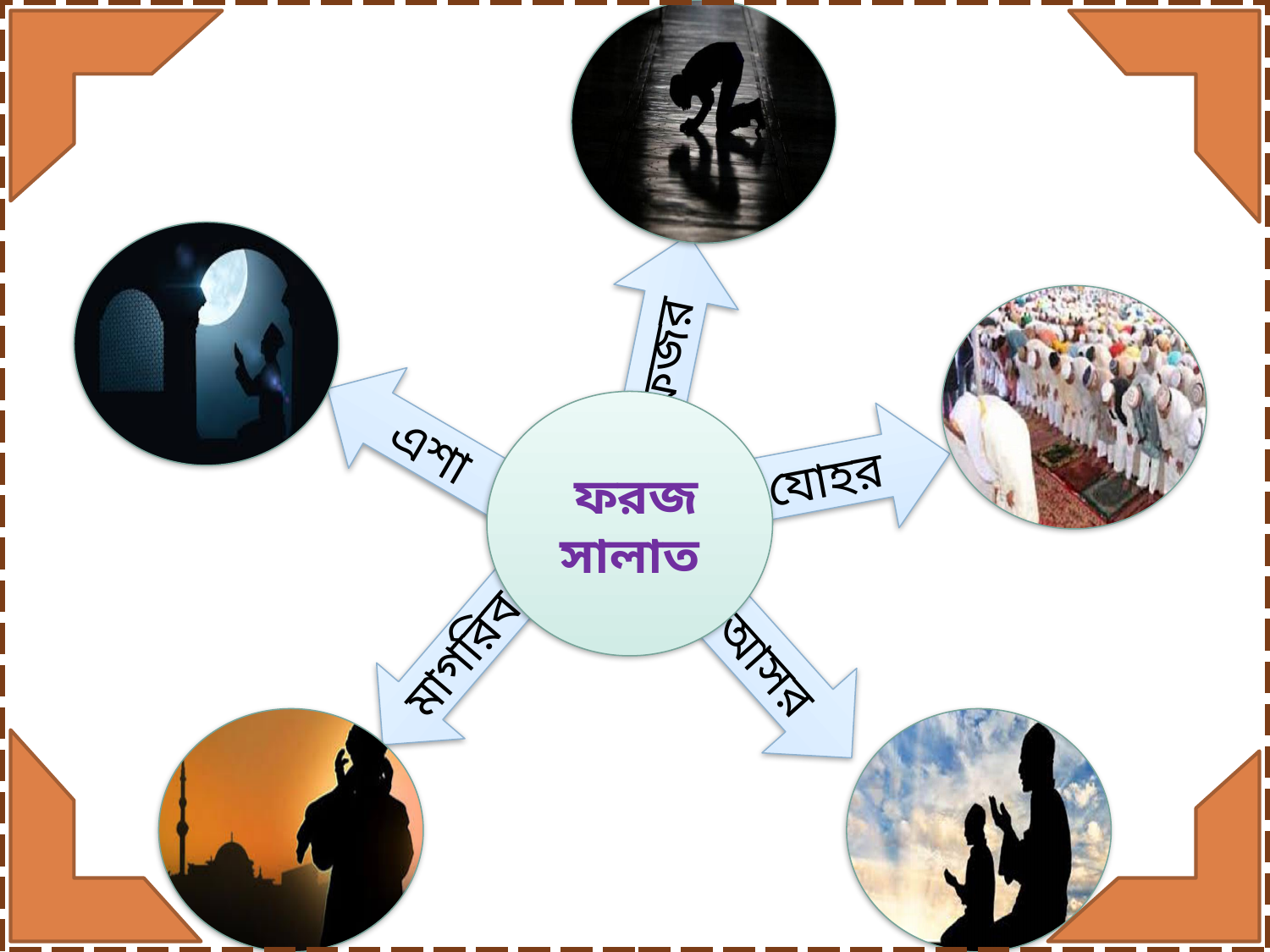

ফজর

এশা

 ফরজ সালাত
যোহর

মাগরিব

আসর